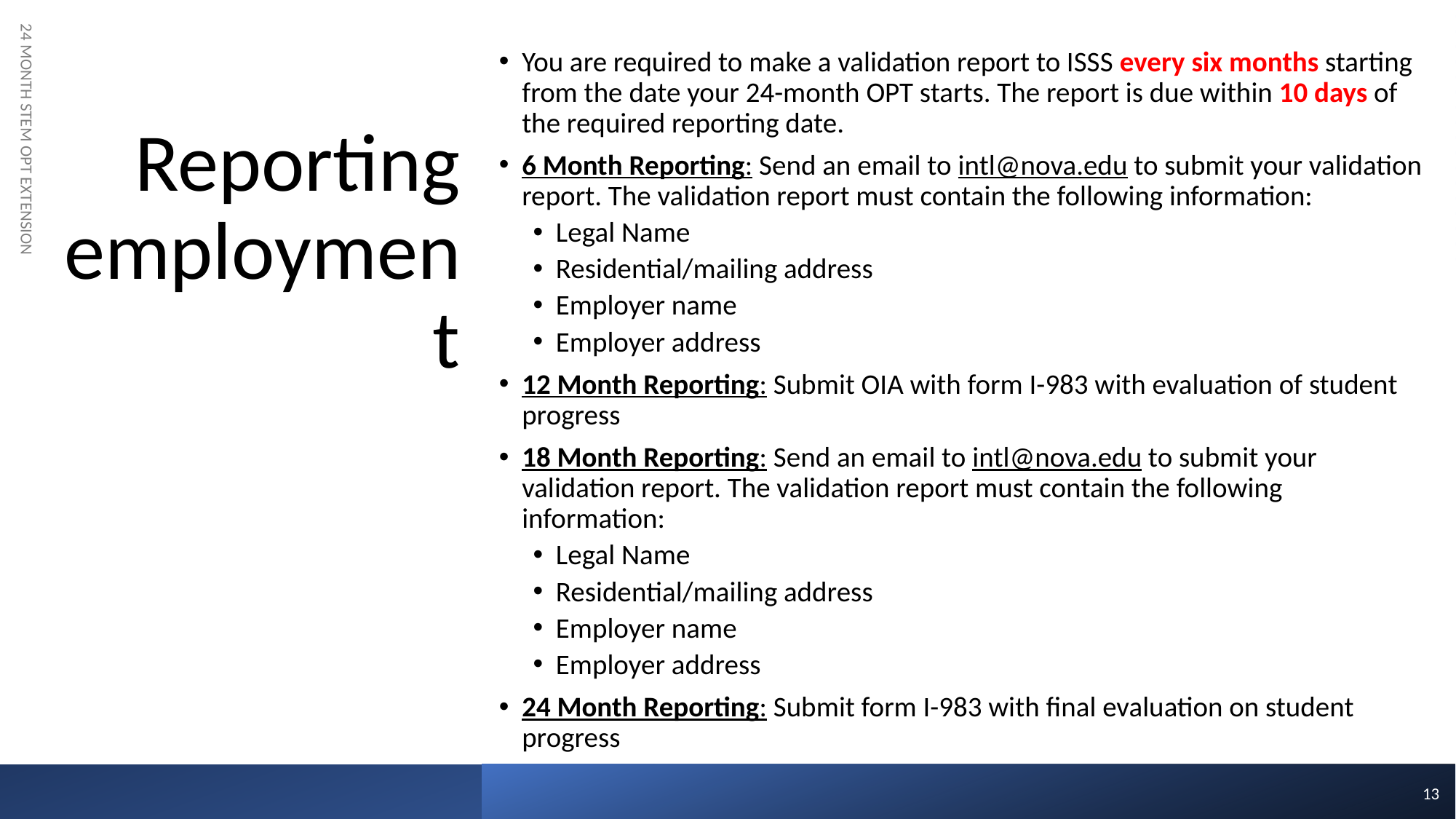

You are required to make a validation report to ISSS every six months starting from the date your 24-month OPT starts. The report is due within 10 days of the required reporting date.
6 Month Reporting: Send an email to intl@nova.edu to submit your validation report. The validation report must contain the following information:
Legal Name
Residential/mailing address
Employer name
Employer address
12 Month Reporting: Submit OIA with form I-983 with evaluation of student progress
18 Month Reporting: Send an email to intl@nova.edu to submit your validation report. The validation report must contain the following information:
Legal Name
Residential/mailing address
Employer name
Employer address
24 Month Reporting: Submit form I-983 with final evaluation on student progress

# Reporting employment
24 MONTH STEM OPT EXTENSION

13